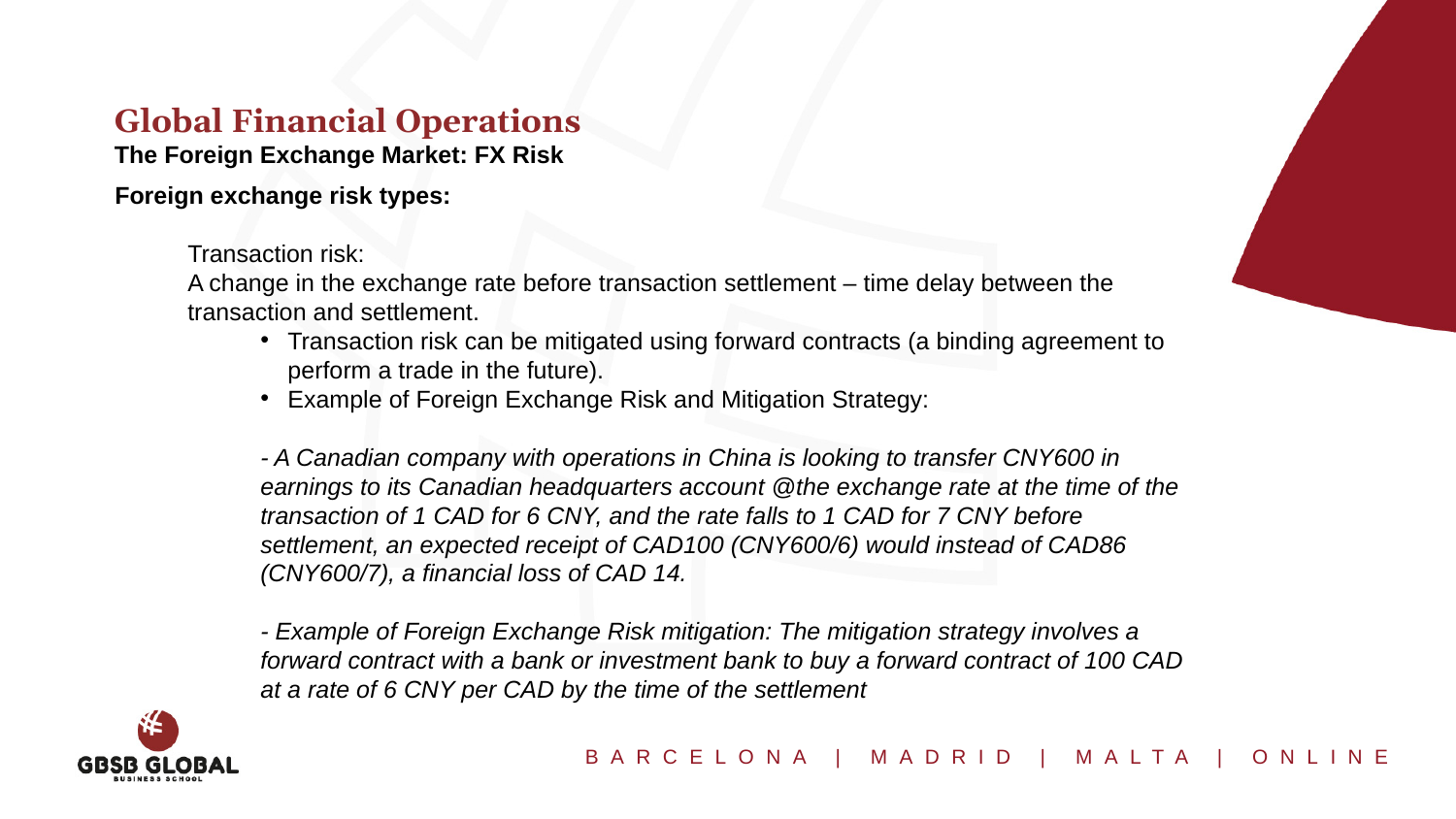

Global Financial Operations
The Foreign Exchange Market: FX Risk
Foreign exchange risk types:

Transaction risk:
A change in the exchange rate before transaction settlement – time delay between the transaction and settlement.
Transaction risk can be mitigated using forward contracts (a binding agreement to perform a trade in the future).
Example of Foreign Exchange Risk and Mitigation Strategy:

- A Canadian company with operations in China is looking to transfer CNY600 in earnings to its Canadian headquarters account @the exchange rate at the time of the transaction of 1 CAD for 6 CNY, and the rate falls to 1 CAD for 7 CNY before settlement, an expected receipt of CAD100 (CNY600/6) would instead of CAD86 (CNY600/7), a financial loss of CAD 14.

- Example of Foreign Exchange Risk mitigation: The mitigation strategy involves a forward contract with a bank or investment bank to buy a forward contract of 100 CAD at a rate of 6 CNY per CAD by the time of the settlement